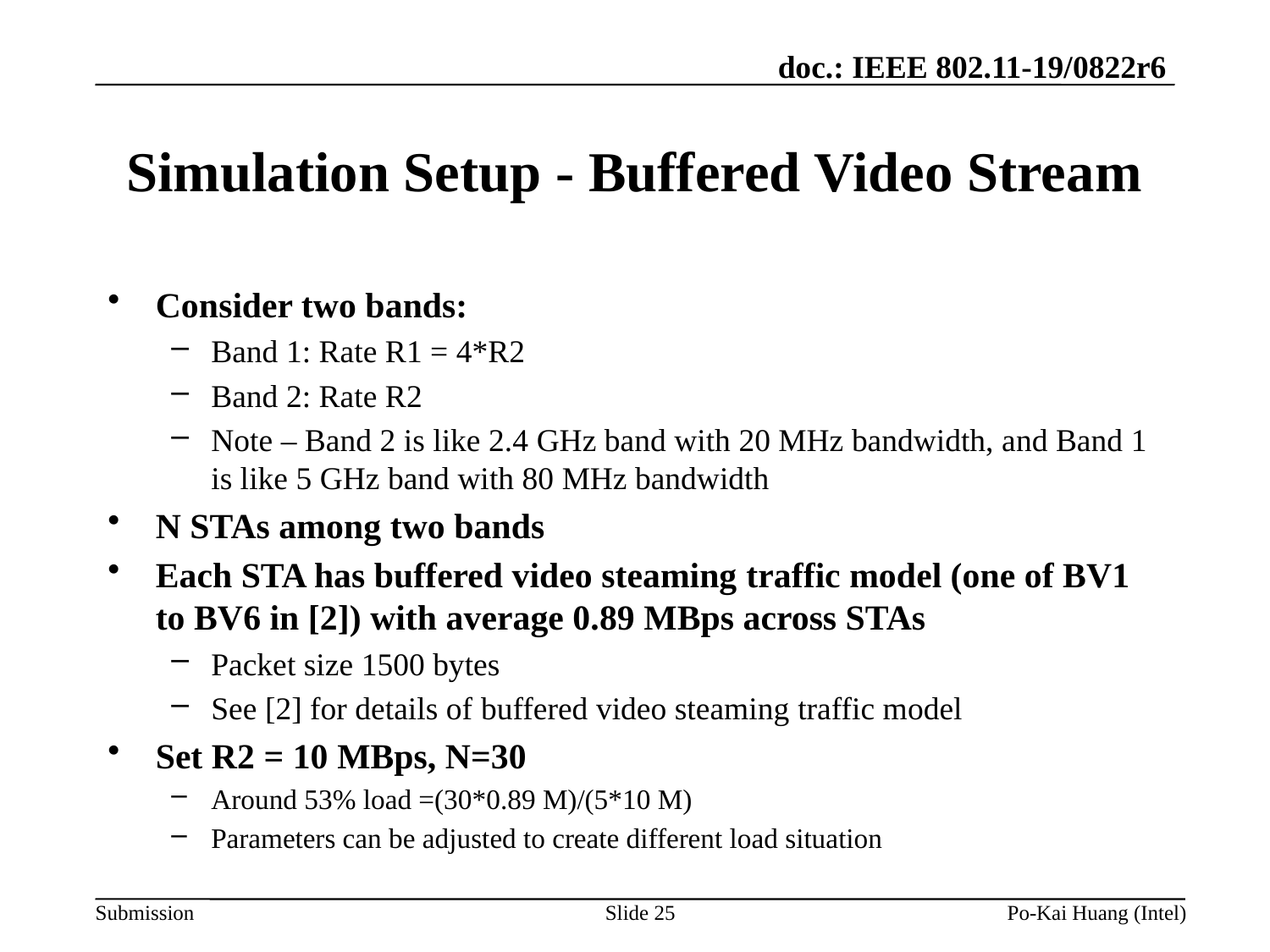

# Simulation Setup - Buffered Video Stream
Consider two bands:
Band 1: Rate R1 = 4*R2
Band 2: Rate R2
Note – Band 2 is like 2.4 GHz band with 20 MHz bandwidth, and Band 1 is like 5 GHz band with 80 MHz bandwidth
N STAs among two bands
Each STA has buffered video steaming traffic model (one of BV1 to BV6 in [2]) with average 0.89 MBps across STAs
Packet size 1500 bytes
See [2] for details of buffered video steaming traffic model
Set R2 = 10 MBps, N=30
Around 53% load =(30*0.89 M)/(5*10 M)
Parameters can be adjusted to create different load situation
Slide 25
Po-Kai Huang (Intel)